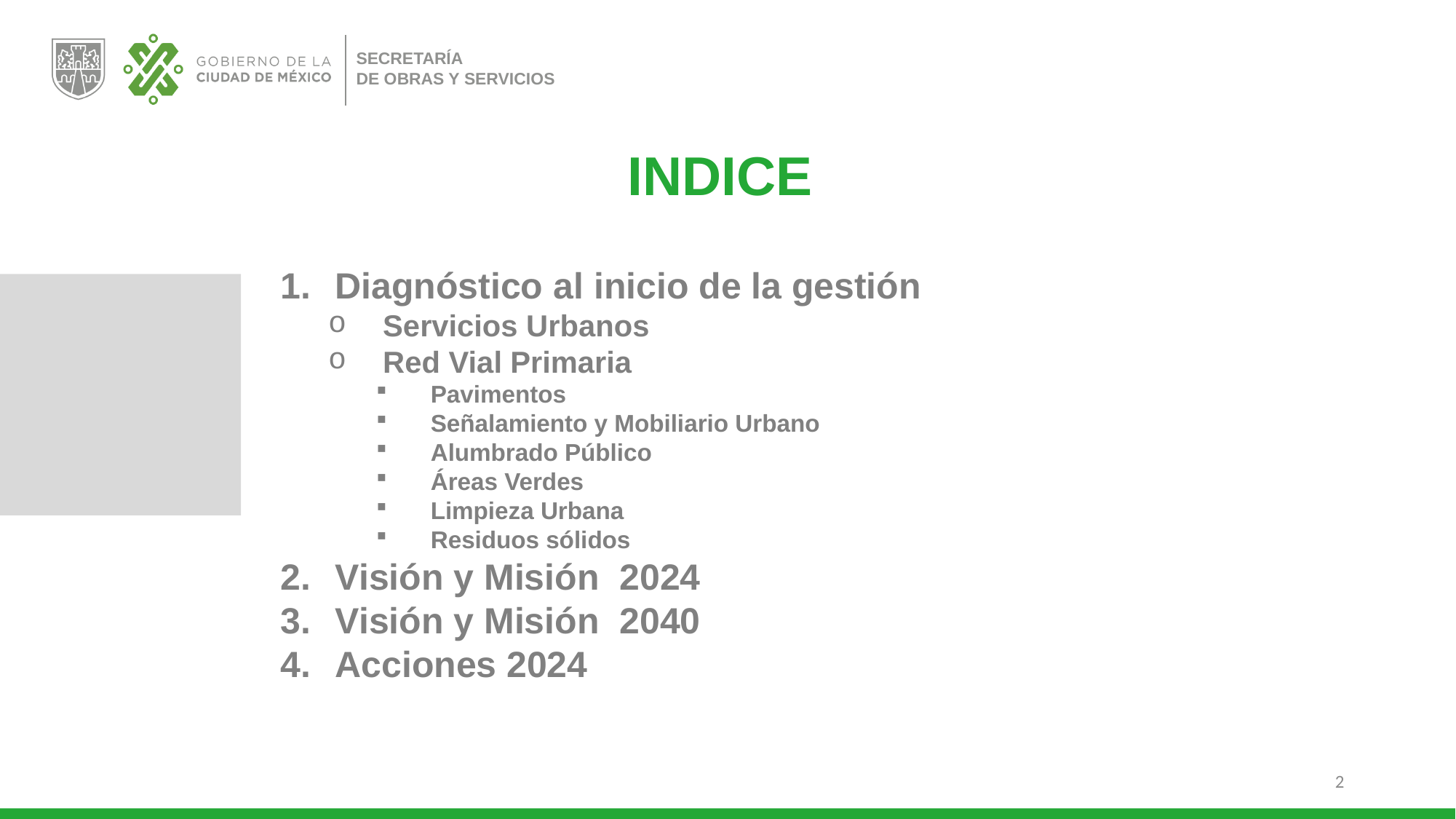

INDICE
Diagnóstico al inicio de la gestión
Servicios Urbanos
Red Vial Primaria
Pavimentos
Señalamiento y Mobiliario Urbano
Alumbrado Público
Áreas Verdes
Limpieza Urbana
Residuos sólidos
Visión y Misión  2024
Visión y Misión  2040
Acciones 2024

2